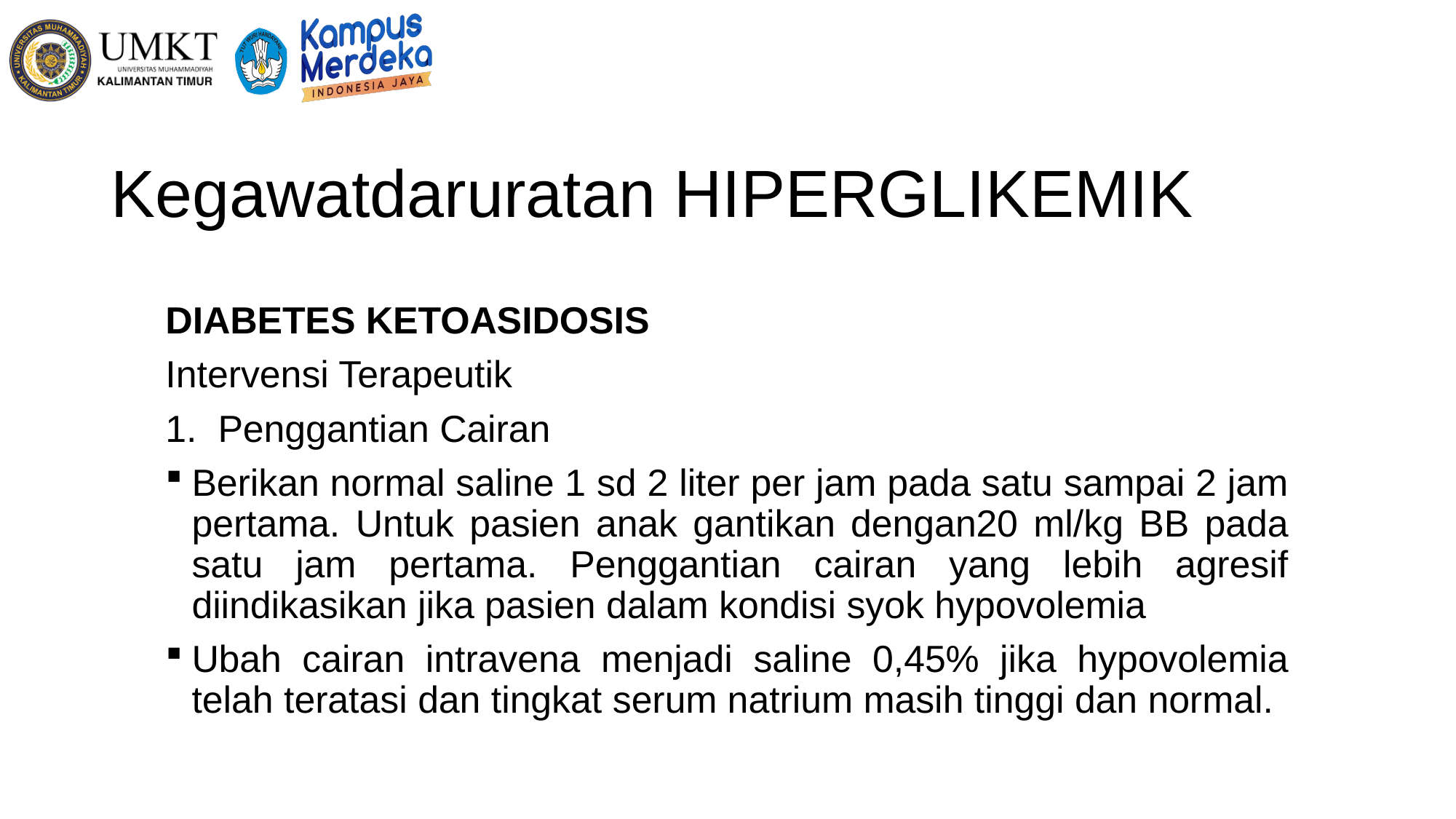

# Kegawatdaruratan HIPERGLIKEMIK
DIABETES KETOASIDOSIS
Intervensi Terapeutik
Penggantian Cairan
Berikan normal saline 1 sd 2 liter per jam pada satu sampai 2 jam pertama. Untuk pasien anak gantikan dengan20 ml/kg BB pada satu jam pertama. Penggantian cairan yang lebih agresif diindikasikan jika pasien dalam kondisi syok hypovolemia
Ubah cairan intravena menjadi saline 0,45% jika hypovolemia telah teratasi dan tingkat serum natrium masih tinggi dan normal.